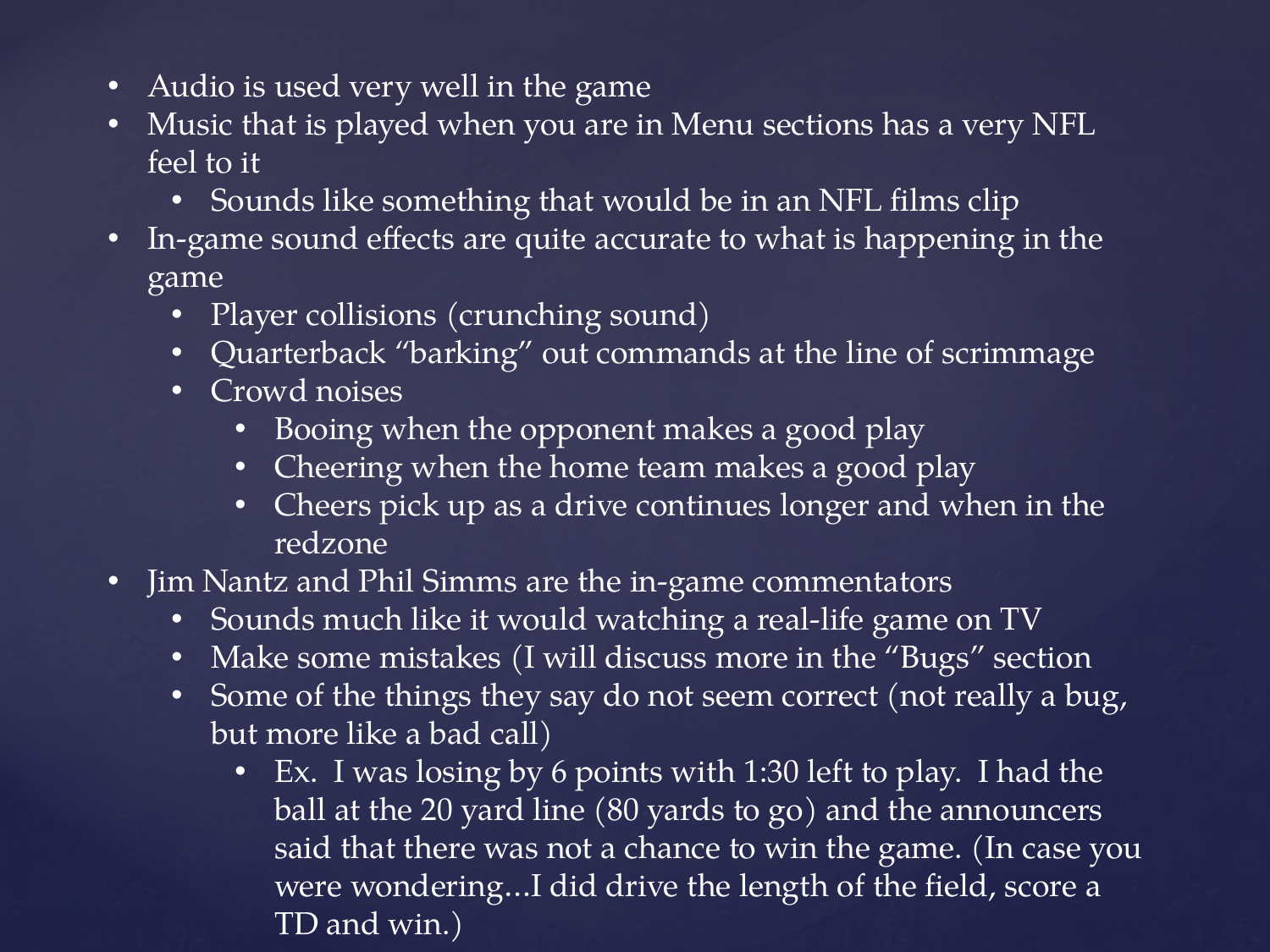

Audio is used very well in the game
Music that is played when you are in Menu sections has a very NFL feel to it
Sounds like something that would be in an NFL films clip
In-game sound effects are quite accurate to what is happening in the game
Player collisions (crunching sound)
Quarterback “barking” out commands at the line of scrimmage
Crowd noises
Booing when the opponent makes a good play
Cheering when the home team makes a good play
Cheers pick up as a drive continues longer and when in the redzone
Jim Nantz and Phil Simms are the in-game commentators
Sounds much like it would watching a real-life game on TV
Make some mistakes (I will discuss more in the “Bugs” section
Some of the things they say do not seem correct (not really a bug, but more like a bad call)
Ex.  I was losing by 6 points with 1:30 left to play.  I had the ball at the 20 yard line (80 yards to go) and the announcers said that there was not a chance to win the game. (In case you were wondering…I did drive the length of the field, score a TD and win.)